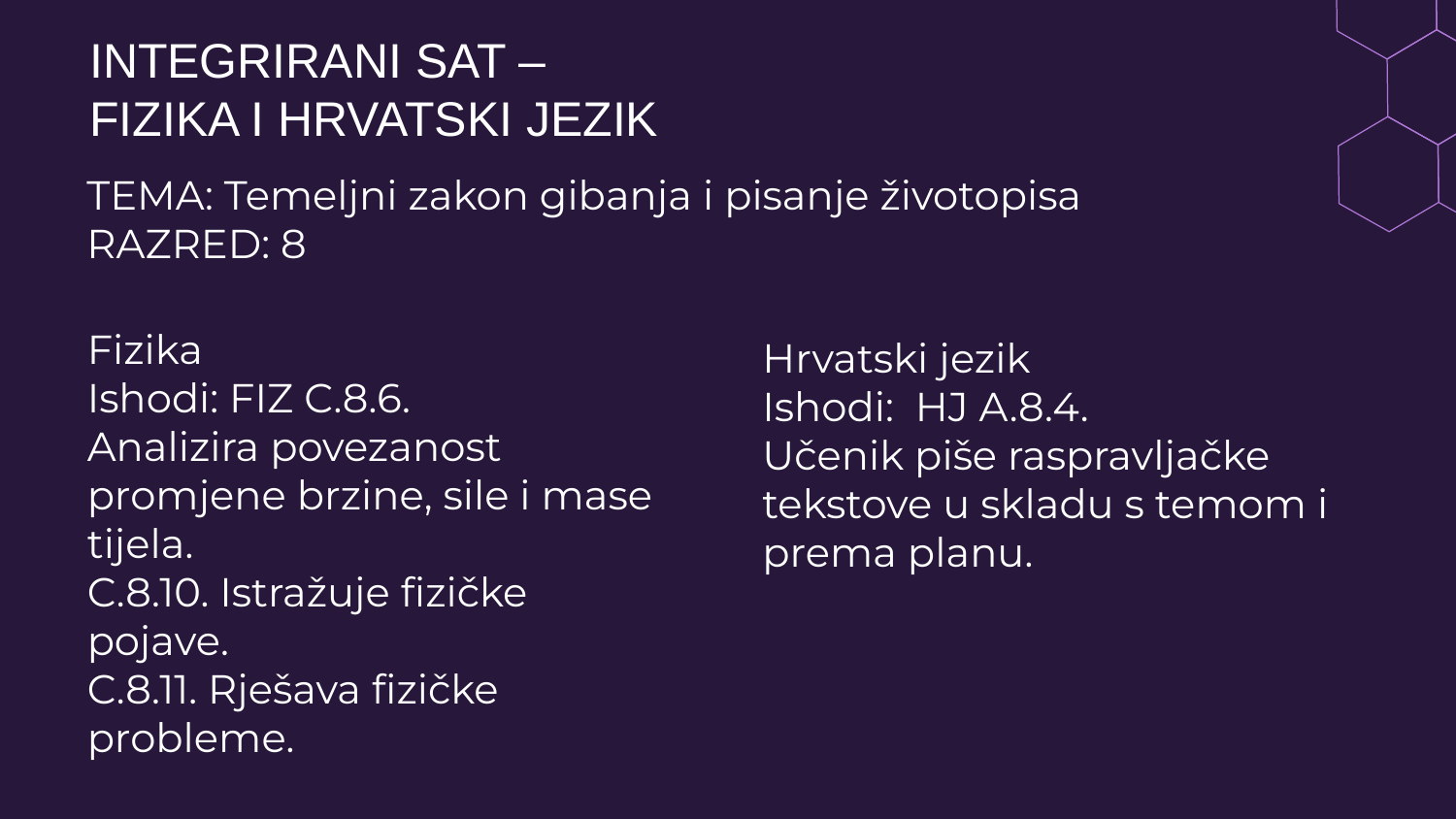

# INTEGRIRANI SAT – FIZIKA I HRVATSKI JEZIK
TEMA: Temeljni zakon gibanja i pisanje životopisa
RAZRED: 8
Fizika
Ishodi: FIZ C.8.6.
Analizira povezanost promjene brzine, sile i mase tijela.
C.8.10. Istražuje fizičke pojave.
C.8.11. Rješava fizičke probleme.

Hrvatski jezik
Ishodi:  HJ A.8.4.
Učenik piše raspravljačke tekstove u skladu s temom i prema planu.